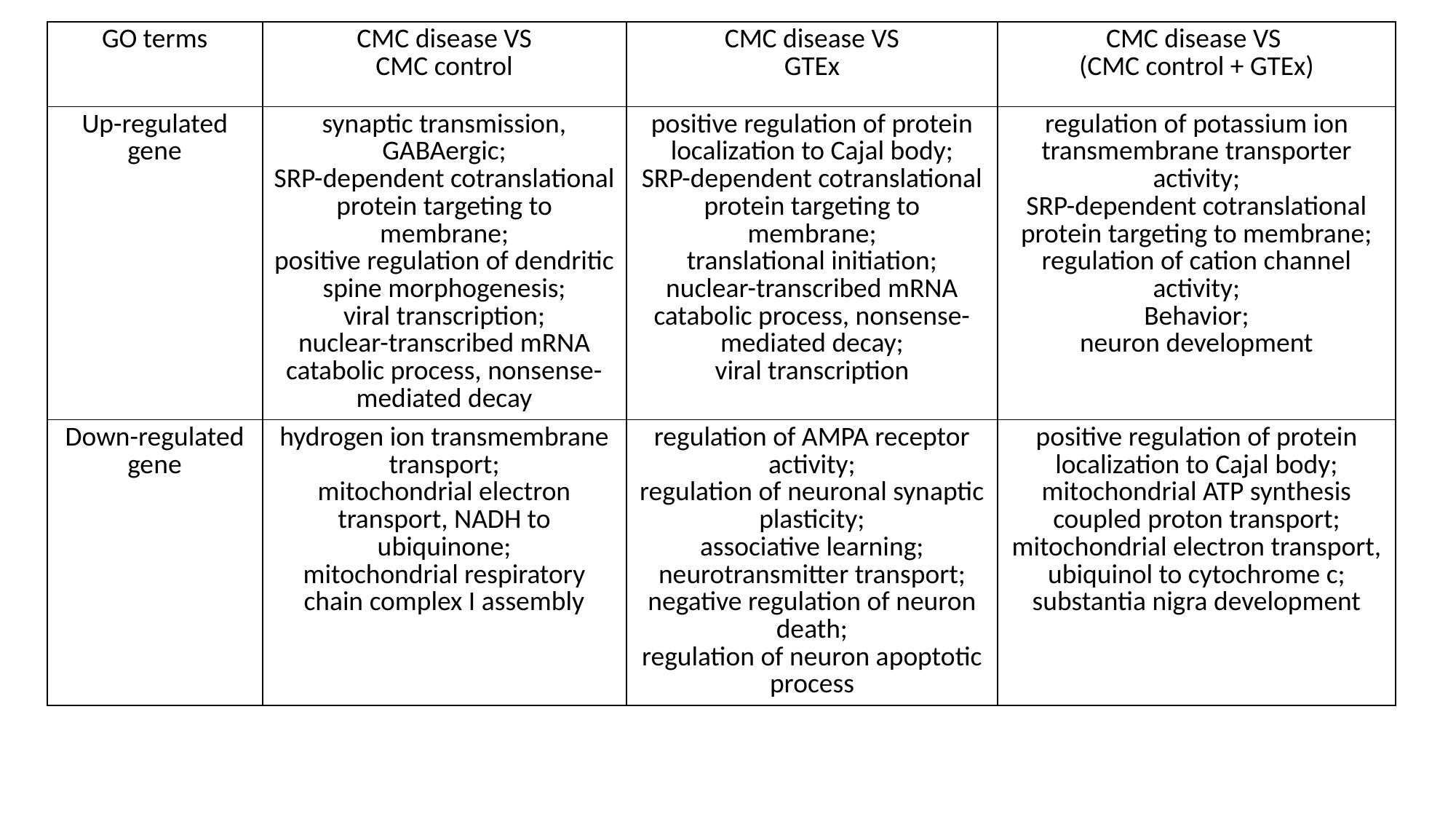

| GO terms | CMC disease VS CMC control | CMC disease VS GTEx | CMC disease VS (CMC control + GTEx) |
| --- | --- | --- | --- |
| Up-regulated gene | synaptic transmission, GABAergic; SRP-dependent cotranslational protein targeting to membrane; positive regulation of dendritic spine morphogenesis; viral transcription; nuclear-transcribed mRNA catabolic process, nonsense-mediated decay | positive regulation of protein localization to Cajal body; SRP-dependent cotranslational protein targeting to membrane; translational initiation; nuclear-transcribed mRNA catabolic process, nonsense-mediated decay; viral transcription | regulation of potassium ion transmembrane transporter activity; SRP-dependent cotranslational protein targeting to membrane; regulation of cation channel activity; Behavior; neuron development |
| Down-regulated gene | hydrogen ion transmembrane transport; mitochondrial electron transport, NADH to ubiquinone; mitochondrial respiratory chain complex I assembly | regulation of AMPA receptor activity; regulation of neuronal synaptic plasticity; associative learning; neurotransmitter transport; negative regulation of neuron death; regulation of neuron apoptotic process | positive regulation of protein localization to Cajal body; mitochondrial ATP synthesis coupled proton transport; mitochondrial electron transport, ubiquinol to cytochrome c; substantia nigra development |